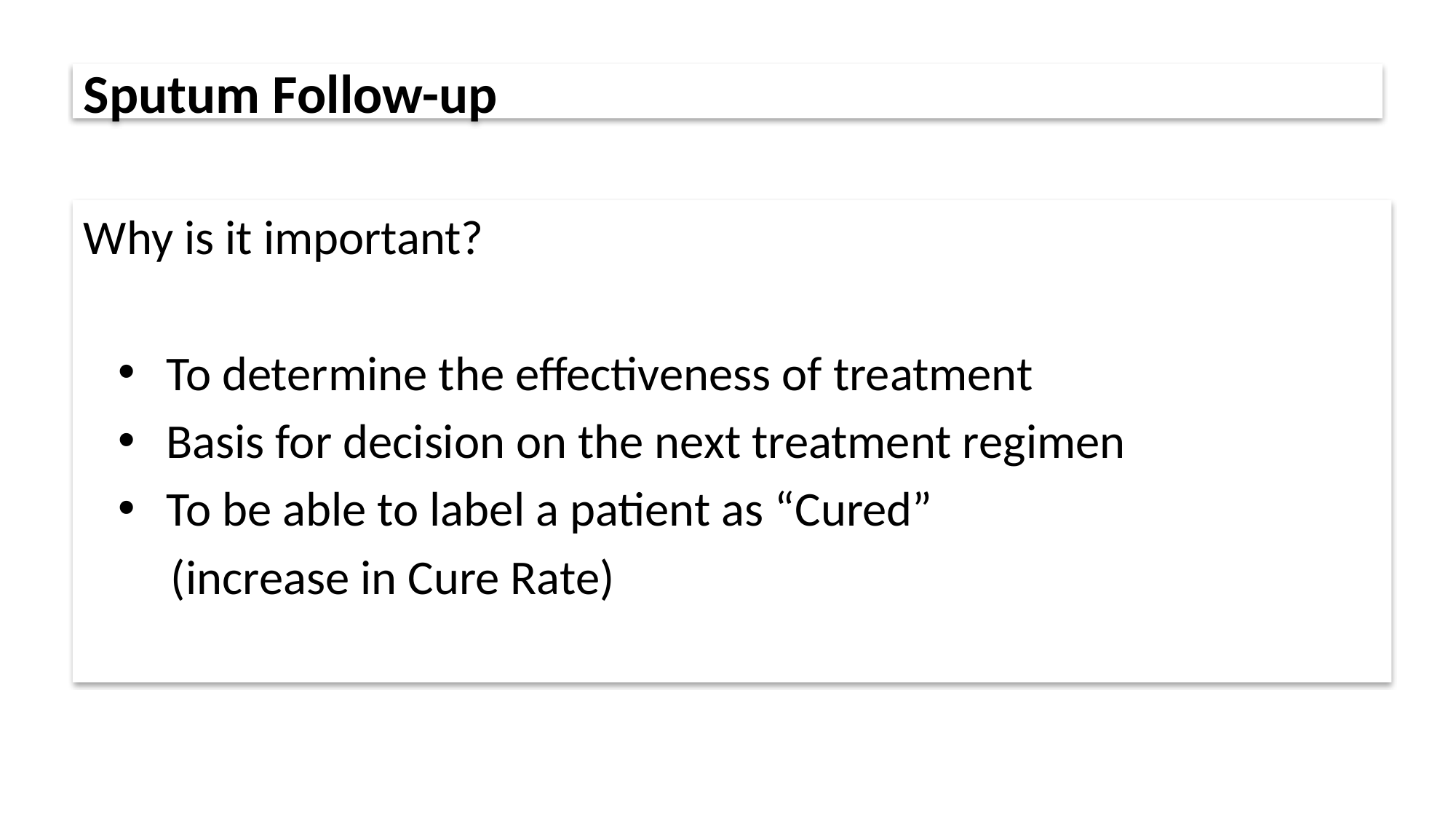

# Sputum Follow-up
Why is it important?

To determine the effectiveness of treatment
Basis for decision on the next treatment regimen
To be able to label a patient as “Cured”
        (increase in Cure Rate)